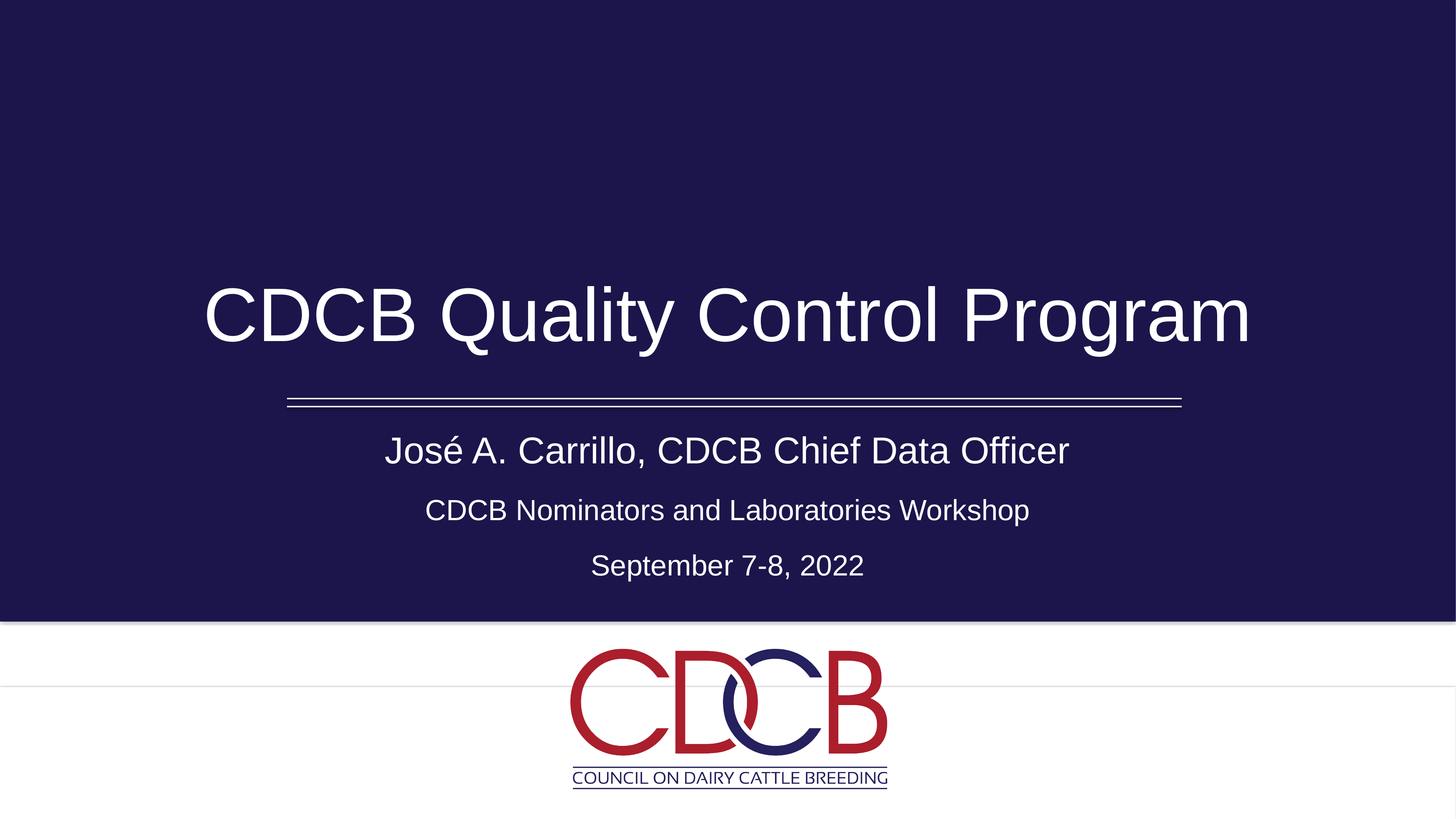

# CDCB Quality Control Program
José A. Carrillo, CDCB Chief Data Officer
CDCB Nominators and Laboratories Workshop
September 7-8, 2022